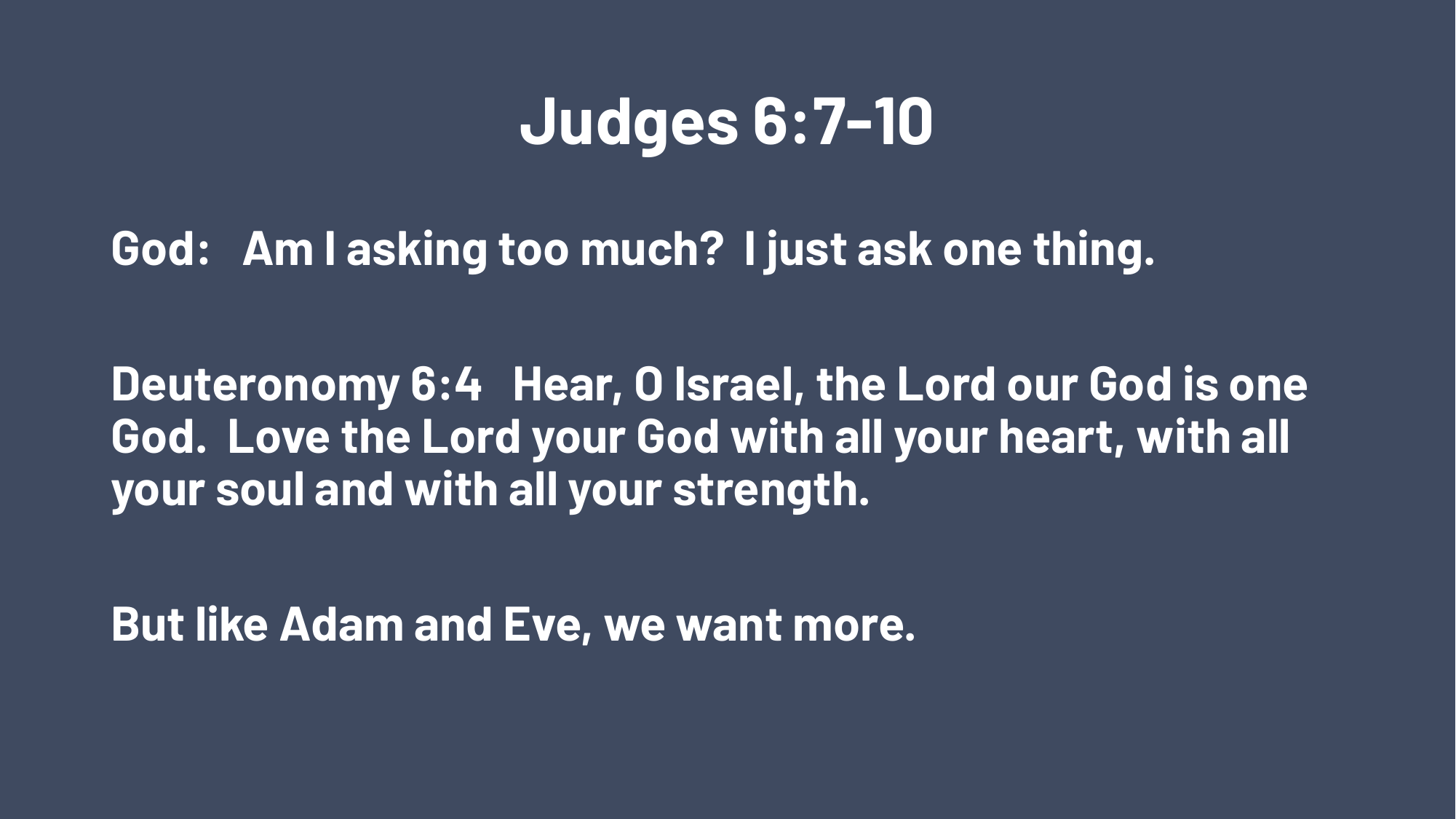

# Judges 6:7-10
God:   Am I asking too much?  I just ask one thing.

Deuteronomy 6:4   Hear, O Israel, the Lord our God is one God.  Love the Lord your God with all your heart, with all your soul and with all your strength.

But like Adam and Eve, we want more.